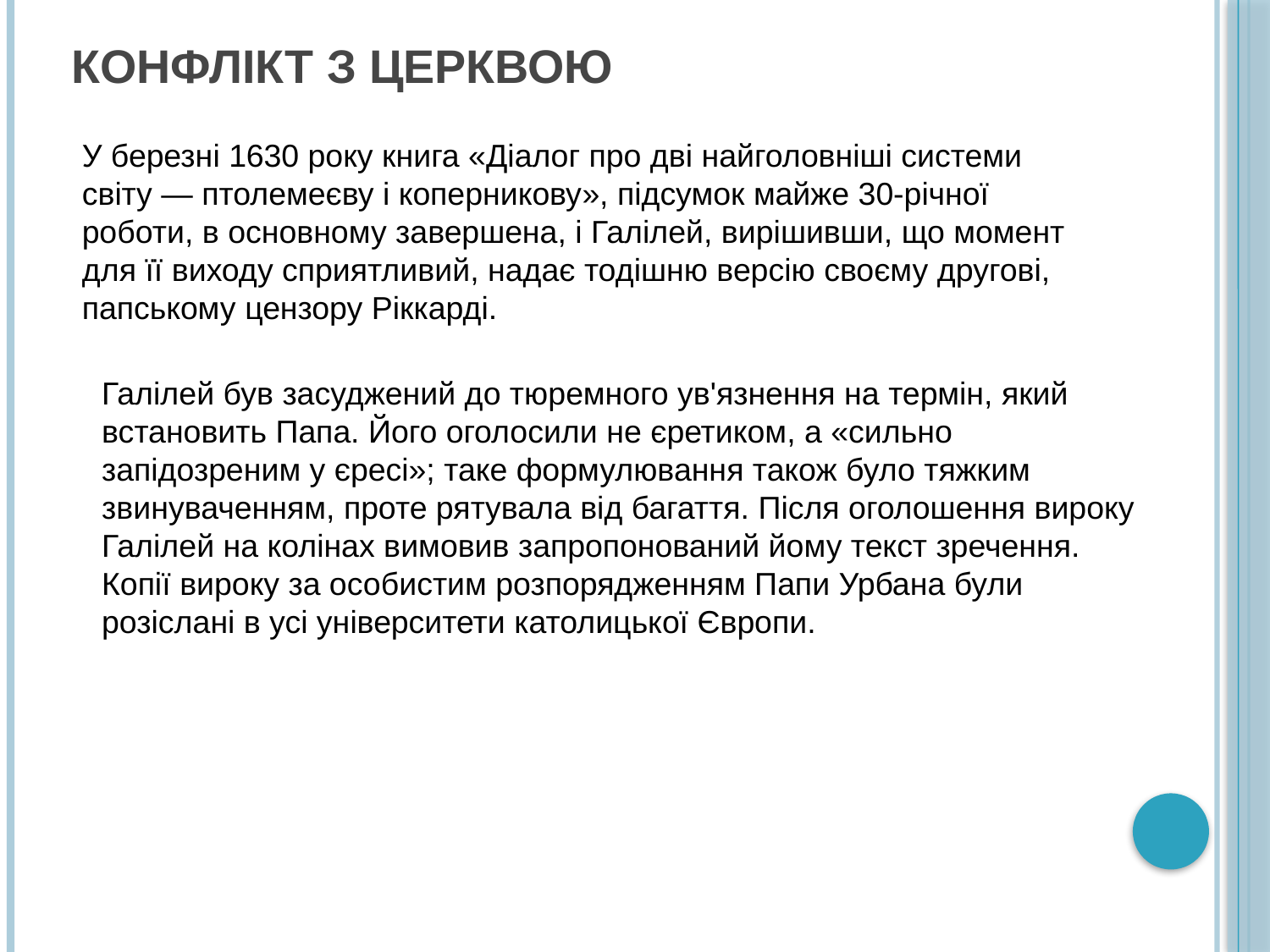

# Конфлікт з церквою
У березні 1630 року книга «Діалог про дві найголовніші системи світу — птолемеєву і коперникову», підсумок майже 30-річної роботи, в основному завершена, і Галілей, вирішивши, що момент для її виходу сприятливий, надає тодішню версію своєму другові, папському цензору Ріккарді.
Галілей був засуджений до тюремного ув'язнення на термін, який встановить Папа. Його оголосили не єретиком, а «сильно запідозреним у єресі»; таке формулювання також було тяжким звинуваченням, проте рятувала від багаття. Після оголошення вироку Галілей на колінах вимовив запропонований йому текст зречення. Копії вироку за особистим розпорядженням Папи Урбана були розіслані в усі університети католицької Європи.